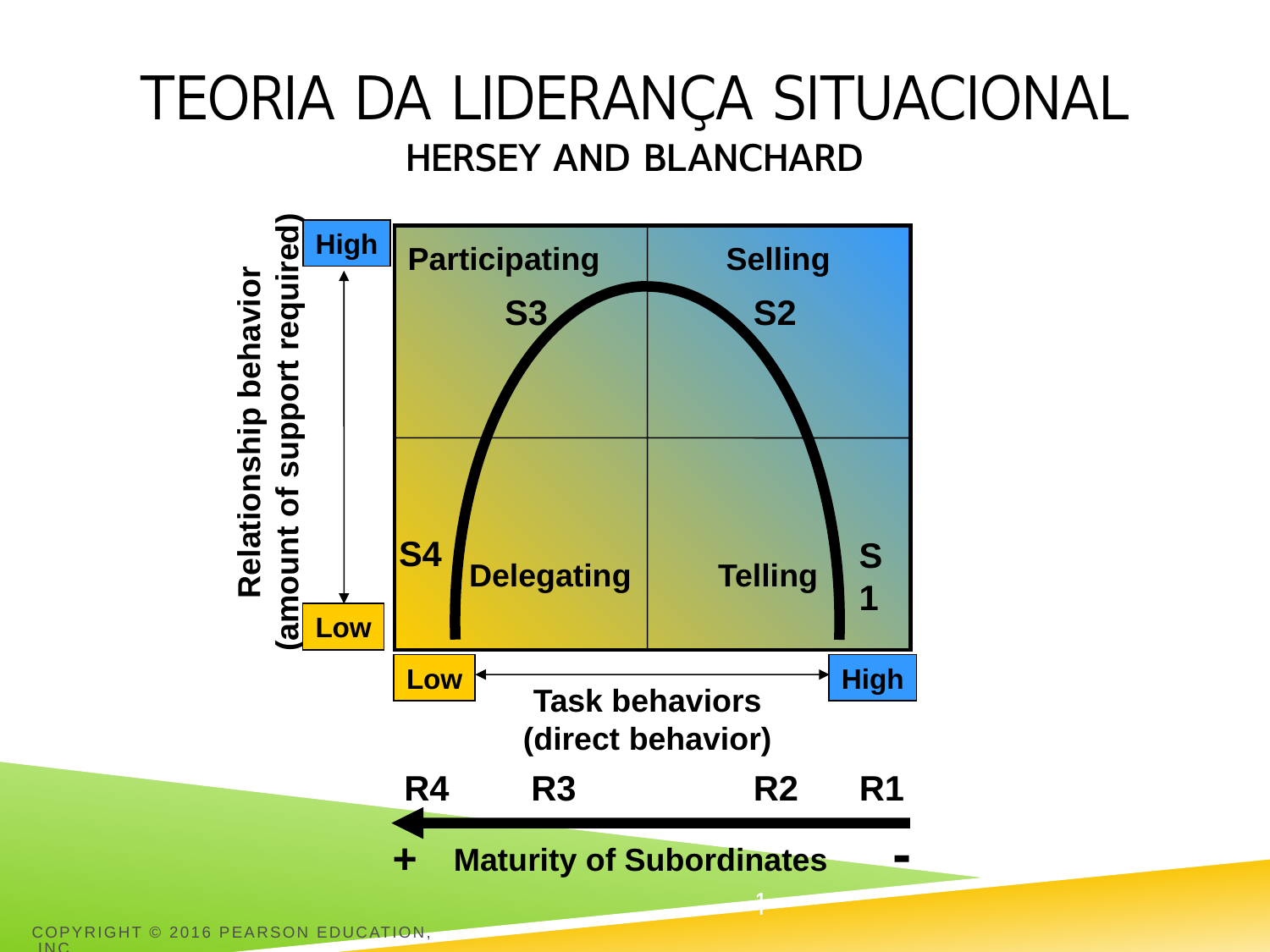

# Teoria da liderança situacional Hersey and Blanchard
High

Participating
Selling

S3
S2

Relationship behavior
(amount of support required)

S4
S1
Delegating
Telling
Low
Low
High

Task behaviors
(direct behavior)
R4
R3
R2
R1
-

+
Maturity of Subordinates
Copyright © 2016 Pearson Education, Inc.